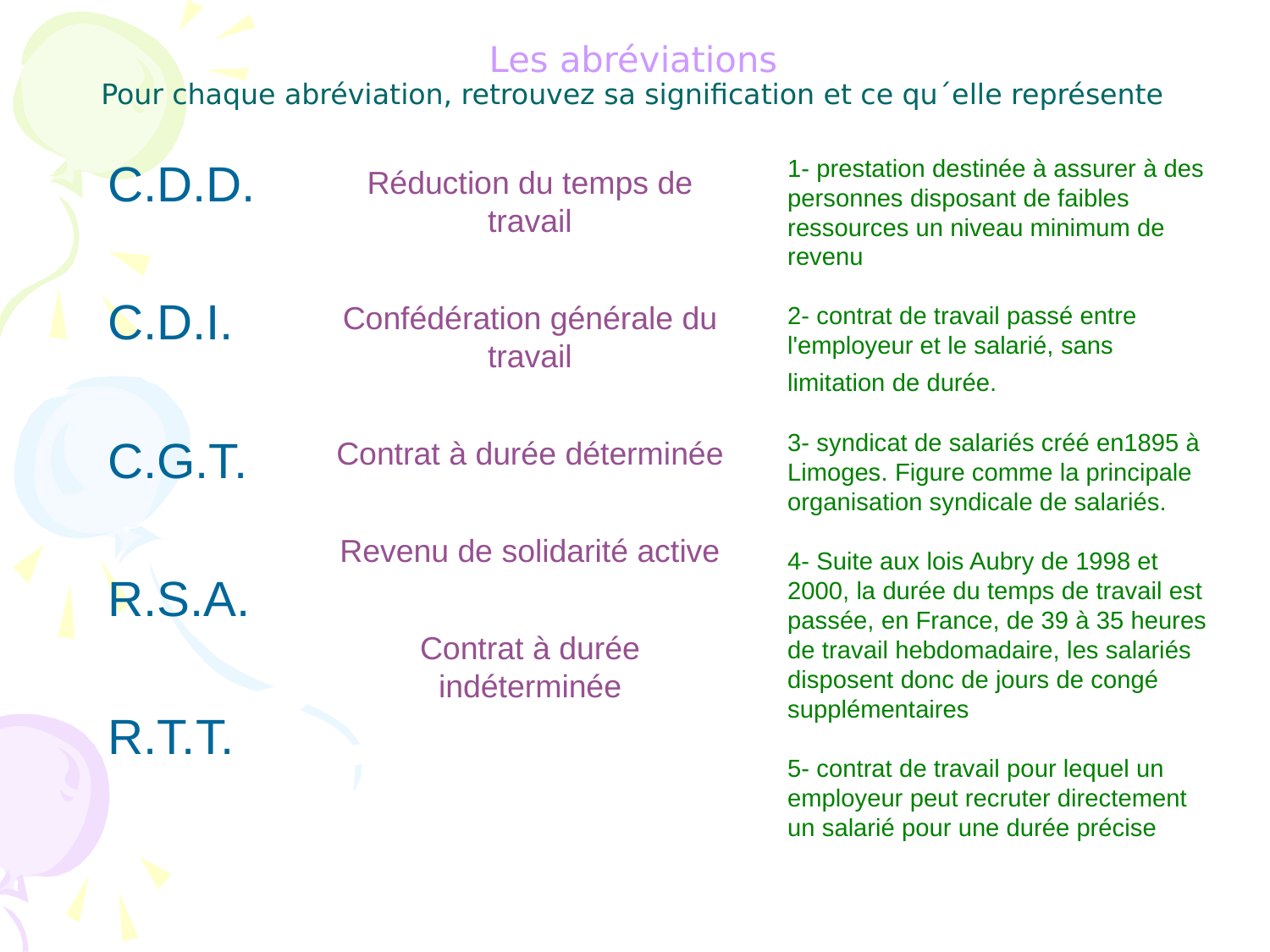

Les abréviations
Pour chaque abréviation, retrouvez sa signification et ce qu´elle représente
C.D.D.

C.D.I.

C.G.T.

R.S.A.

R.T.T.
1- prestation destinée à assurer à des personnes disposant de faibles ressources un niveau minimum de revenu

2- contrat de travail passé entre l'employeur et le salarié, sans limitation de durée.

3- syndicat de salariés créé en1895 à Limoges. Figure comme la principale organisation syndicale de salariés.

4- Suite aux lois Aubry de 1998 et 2000, la durée du temps de travail est passée, en France, de 39 à 35 heures de travail hebdomadaire, les salariés disposent donc de jours de congé supplémentaires

5- contrat de travail pour lequel un employeur peut recruter directement un salarié pour une durée précise
Réduction du temps de travail

Confédération générale du travail

Contrat à durée déterminée

Revenu de solidarité active

Contrat à durée indéterminée